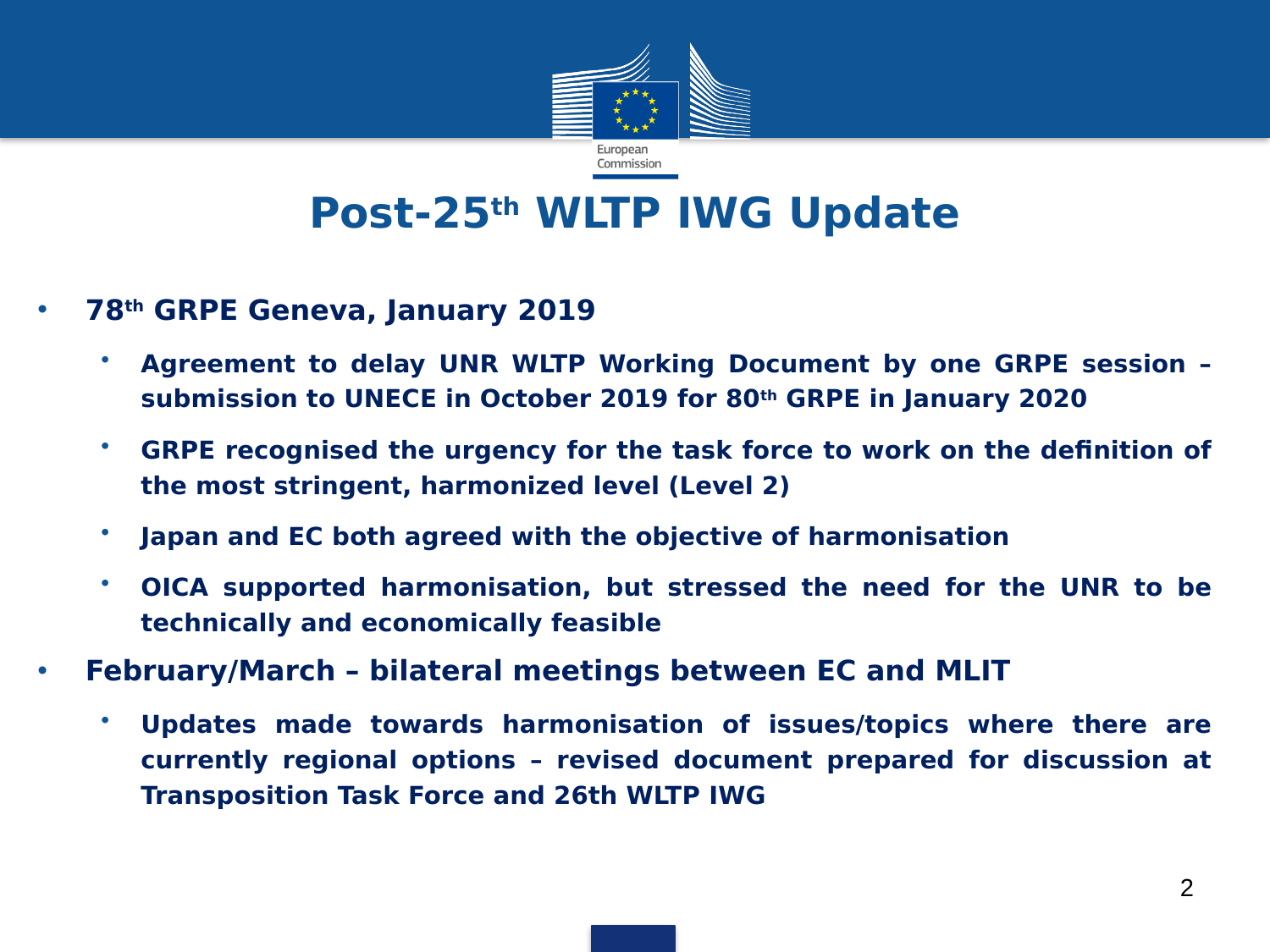

# Post-25th WLTP IWG Update
78th GRPE Geneva, January 2019
Agreement to delay UNR WLTP Working Document by one GRPE session – submission to UNECE in October 2019 for 80th GRPE in January 2020
GRPE recognised the urgency for the task force to work on the definition of the most stringent, harmonized level (Level 2)
Japan and EC both agreed with the objective of harmonisation
OICA supported harmonisation, but stressed the need for the UNR to be technically and economically feasible
February/March – bilateral meetings between EC and MLIT
Updates made towards harmonisation of issues/topics where there are currently regional options – revised document prepared for discussion at Transposition Task Force and 26th WLTP IWG

2